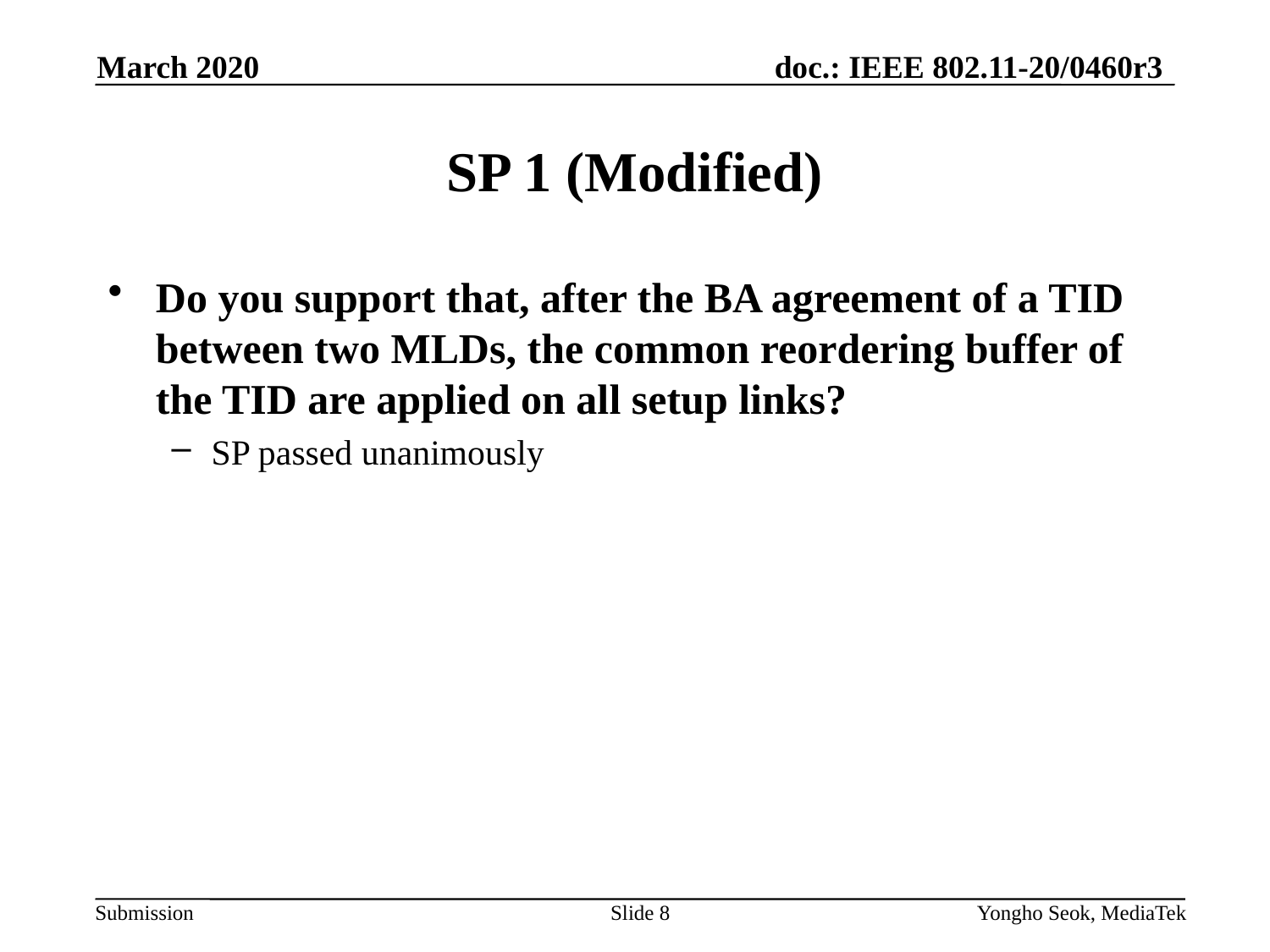

March 2020
# SP 1 (Modified)
Do you support that, after the BA agreement of a TID between two MLDs, the common reordering buffer of the TID are applied on all setup links?
SP passed unanimously

Slide 8
Yongho Seok, MediaTek